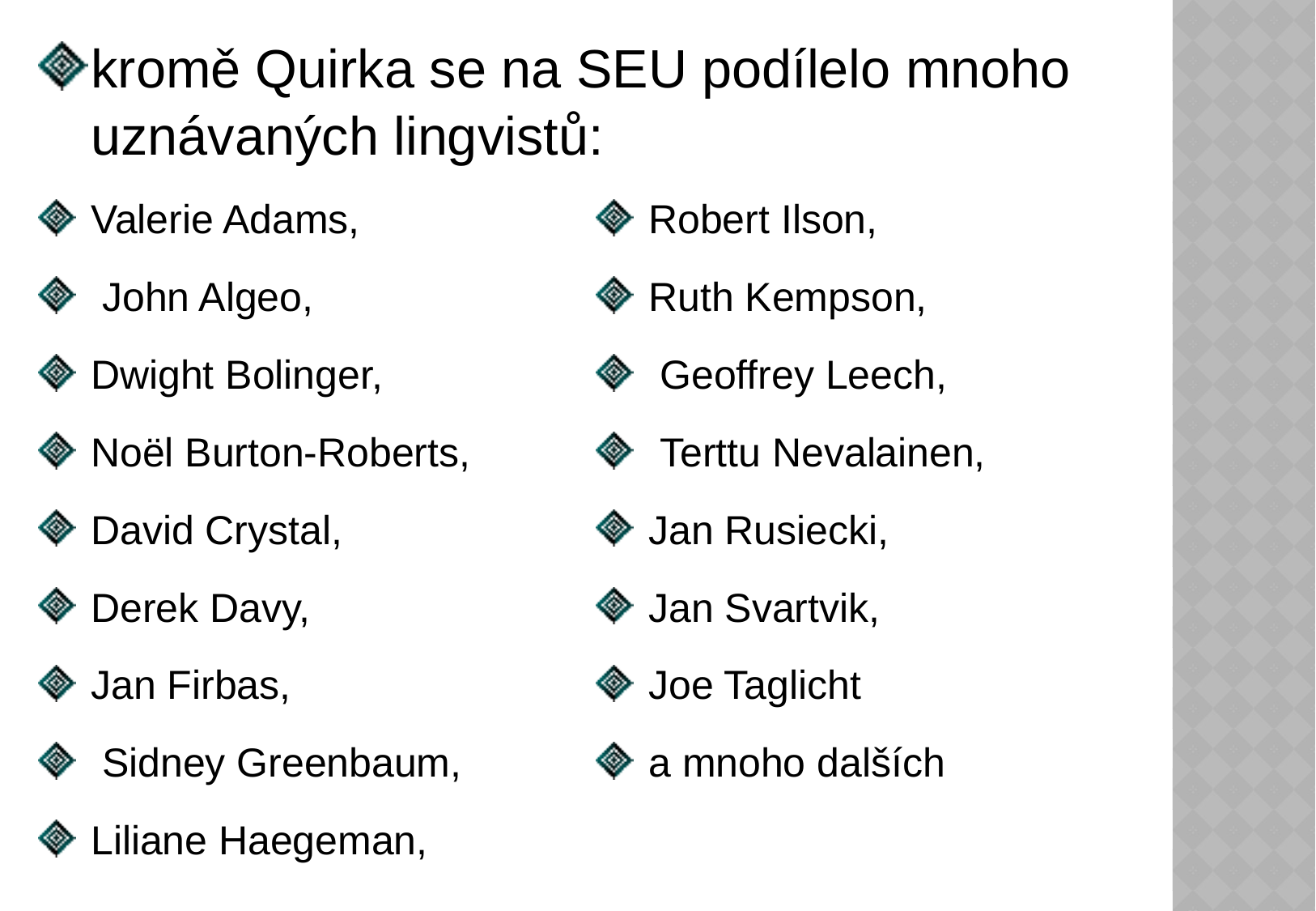

kromě Quirka se na SEU podílelo mnoho uznávaných lingvistů:

Valerie Adams,
 John Algeo,
Dwight Bolinger,
Noël Burton-Roberts,
David Crystal,
Derek Davy,
Jan Firbas,
 Sidney Greenbaum,
Liliane Haegeman,
Robert Ilson,
Ruth Kempson,
 Geoffrey Leech,
 Terttu Nevalainen,
Jan Rusiecki,
Jan Svartvik,
Joe Taglicht
a mnoho dalších